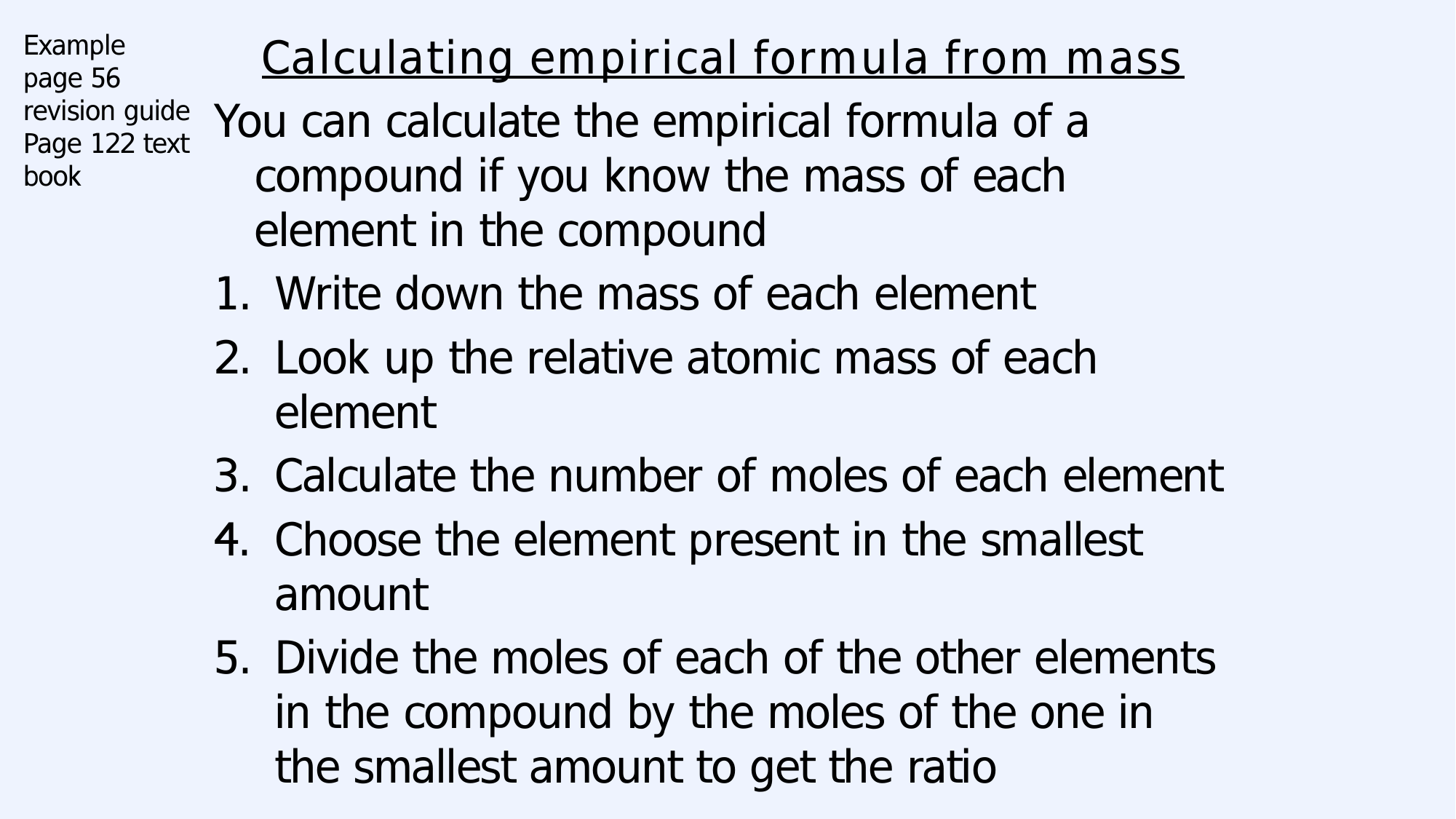

Example page 56 revision guide
Page 122 text book
Calculating empirical formula from mass
You can calculate the empirical formula of a compound if you know the mass of each element in the compound
Write down the mass of each element
Look up the relative atomic mass of each element
Calculate the number of moles of each element
Choose the element present in the smallest amount
Divide the moles of each of the other elements in the compound by the moles of the one in the smallest amount to get the ratio